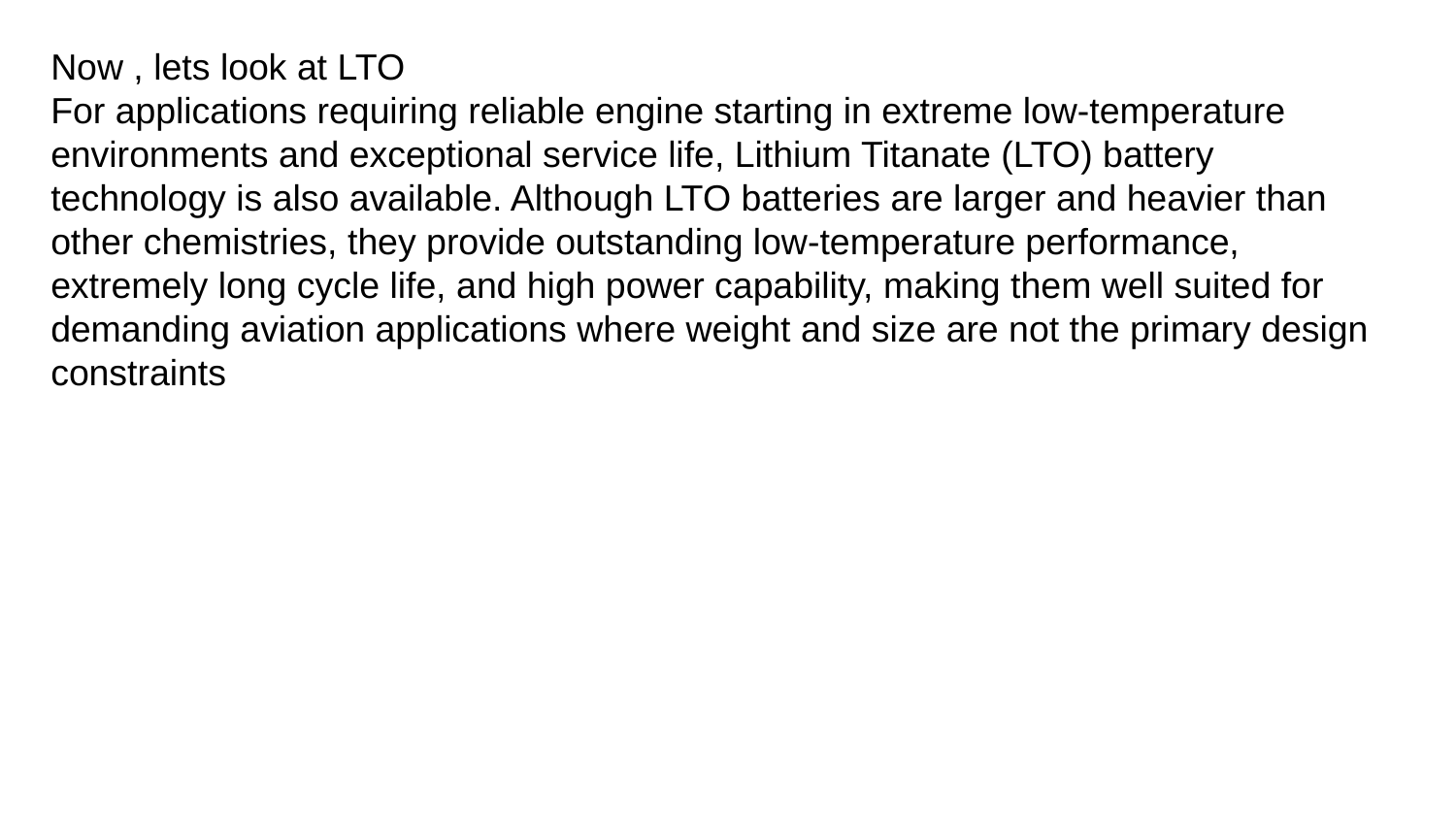

Now , lets look at LTO
For applications requiring reliable engine starting in extreme low-temperature environments and exceptional service life, Lithium Titanate (LTO) battery technology is also available. Although LTO batteries are larger and heavier than other chemistries, they provide outstanding low-temperature performance, extremely long cycle life, and high power capability, making them well suited for demanding aviation applications where weight and size are not the primary design constraints